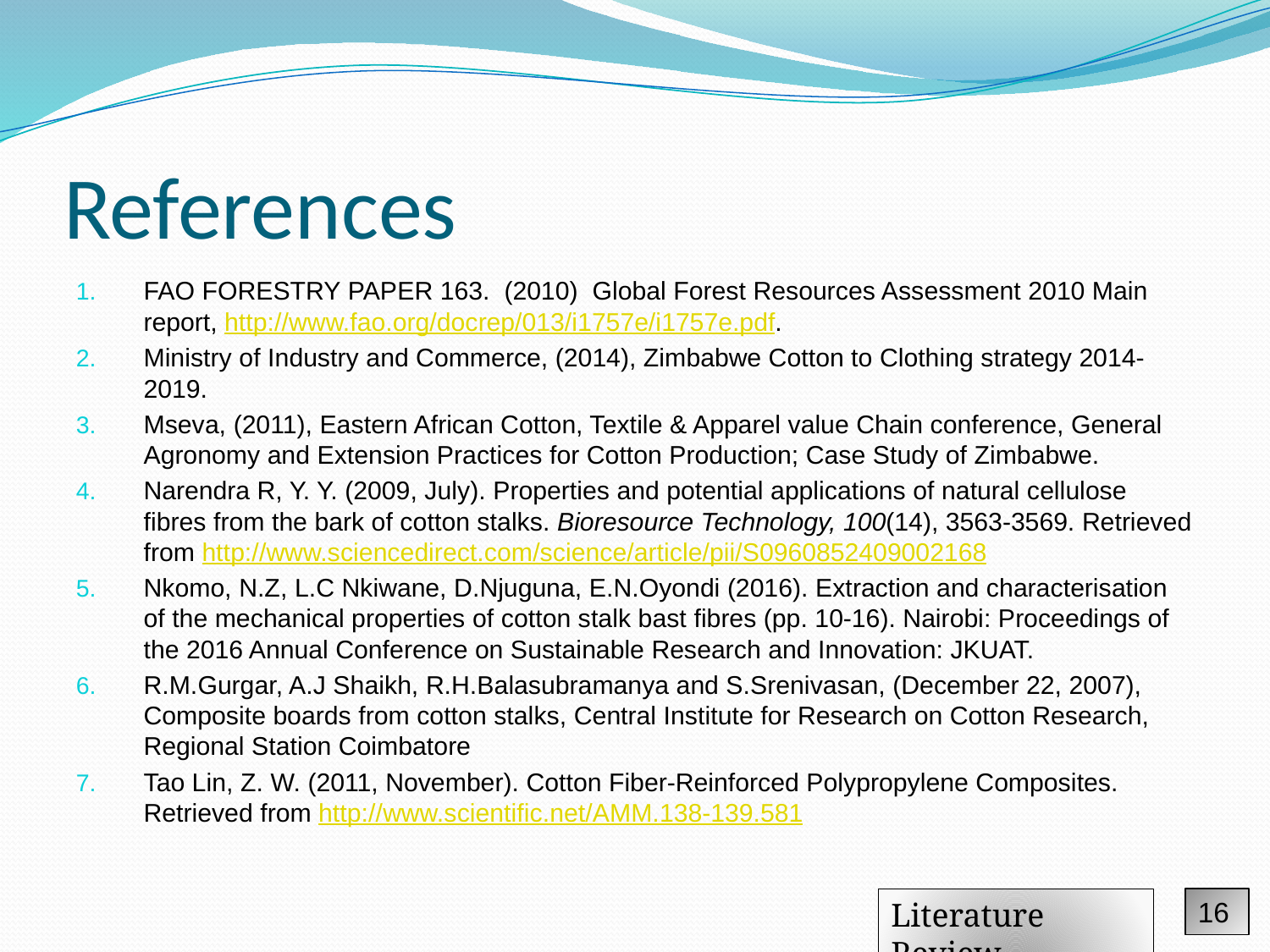

# References
FAO FORESTRY PAPER 163.  (2010)  Global Forest Resources Assessment 2010 Main report, http://www.fao.org/docrep/013/i1757e/i1757e.pdf.
Ministry of Industry and Commerce, (2014), Zimbabwe Cotton to Clothing strategy 2014-2019.
Mseva, (2011), Eastern African Cotton, Textile & Apparel value Chain conference, General Agronomy and Extension Practices for Cotton Production; Case Study of Zimbabwe.
Narendra R, Y. Y. (2009, July). Properties and potential applications of natural cellulose fibres from the bark of cotton stalks. Bioresource Technology, 100(14), 3563-3569. Retrieved from http://www.sciencedirect.com/science/article/pii/S0960852409002168
Nkomo, N.Z, L.C Nkiwane, D.Njuguna, E.N.Oyondi (2016). Extraction and characterisation of the mechanical properties of cotton stalk bast fibres (pp. 10-16). Nairobi: Proceedings of the 2016 Annual Conference on Sustainable Research and Innovation: JKUAT.
R.M.Gurgar, A.J Shaikh, R.H.Balasubramanya and S.Srenivasan, (December 22, 2007), Composite boards from cotton stalks, Central Institute for Research on Cotton Research, Regional Station Coimbatore
Tao Lin, Z. W. (2011, November). Cotton Fiber-Reinforced Polypropylene Composites. Retrieved from http://www.scientific.net/AMM.138-139.581

16
Literature Review